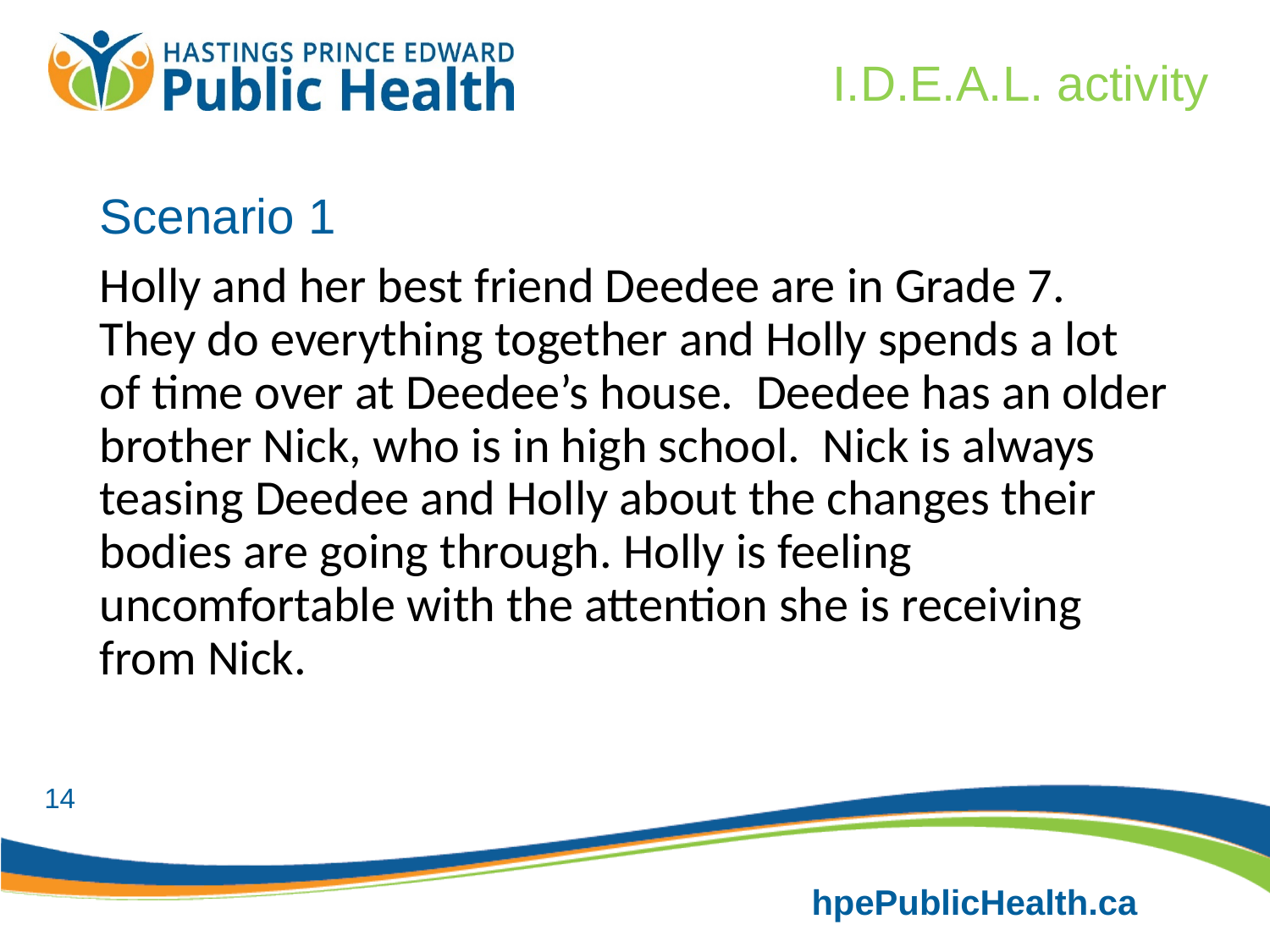

# I.D.E.A.L. activity
Scenario 1
Holly and her best friend Deedee are in Grade 7. They do everything together and Holly spends a lot of time over at Deedee’s house.  Deedee has an older brother Nick, who is in high school.  Nick is always teasing Deedee and Holly about the changes their bodies are going through. Holly is feeling uncomfortable with the attention she is receiving from Nick.
14